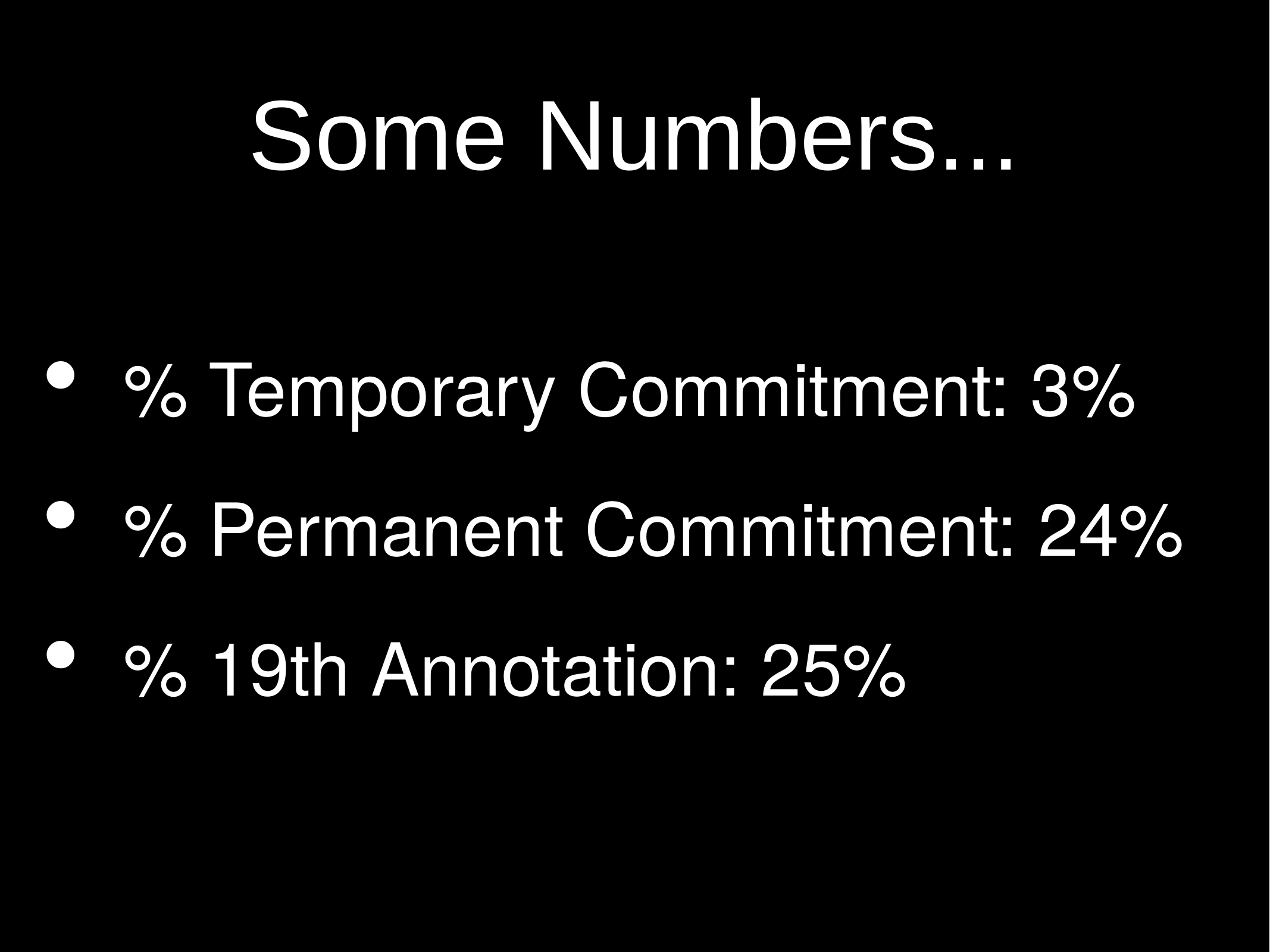

# Some Numbers...
% Temporary Commitment: 3%
% Permanent Commitment: 24%
% 19th Annotation: 25%